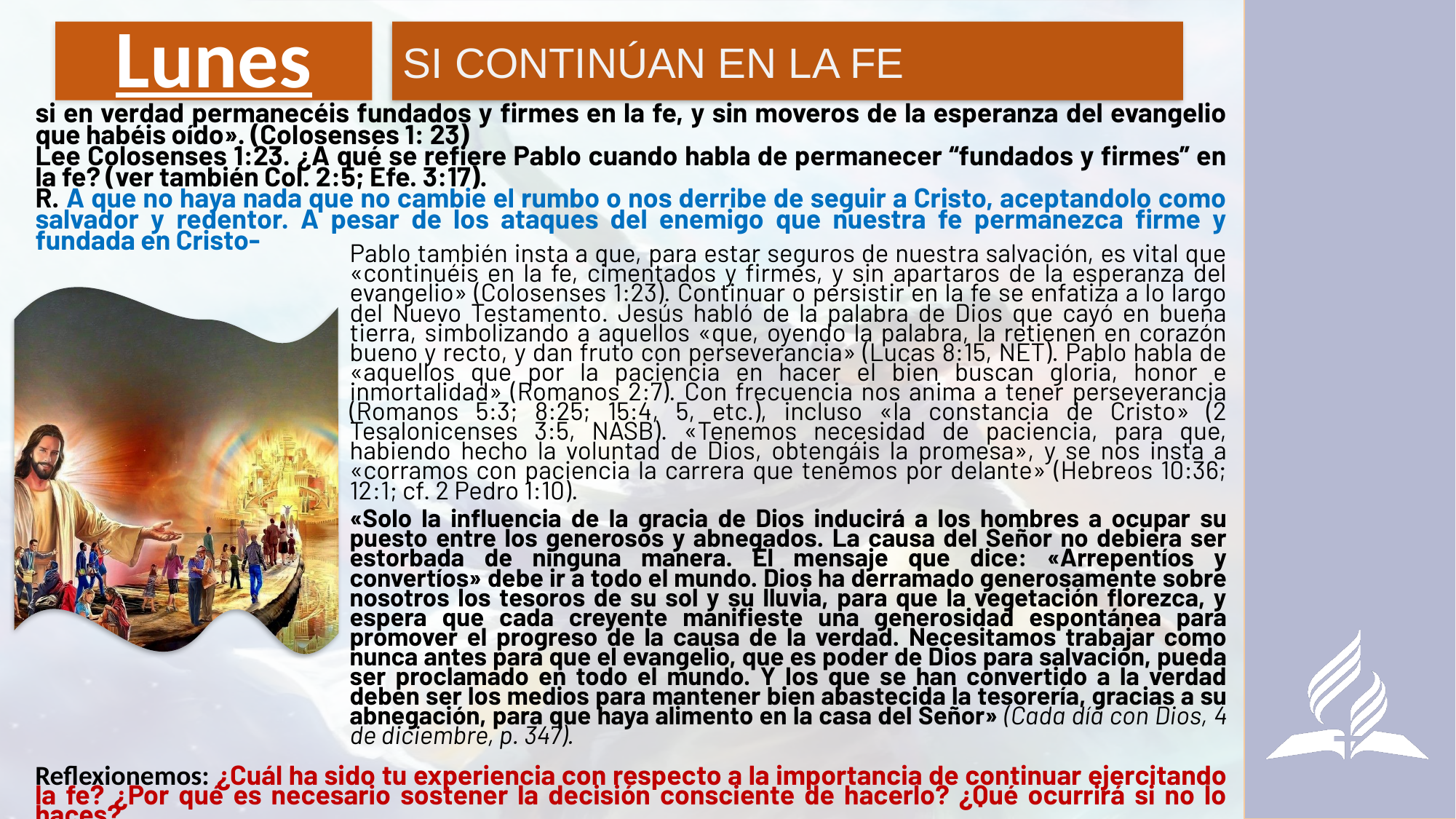

# Lunes
SI CONTINÚAN EN LA FE
si en verdad permanecéis fundados y firmes en la fe, y sin moveros de la esperanza del evangelio que habéis oído». (Colosenses 1: 23)
Lee Colosenses 1:23. ¿A qué se refiere Pablo cuando habla de permanecer “fundados y firmes” en la fe? (ver también Col. 2:5; Efe. 3:17).
R. A que no haya nada que no cambie el rumbo o nos derribe de seguir a Cristo, aceptandolo como salvador y redentor. A pesar de los ataques del enemigo que nuestra fe permanezca firme y fundada en Cristo-
Pablo también insta a que, para estar seguros de nuestra salvación, es vital que «continuéis en la fe, cimentados y firmes, y sin apartaros de la esperanza del evangelio» (Colosenses 1:23). Continuar o persistir en la fe se enfatiza a lo largo del Nuevo Testamento. Jesús habló de la palabra de Dios que cayó en buena tierra, simbolizando a aquellos «que, oyendo la palabra, la retienen en corazón bueno y recto, y dan fruto con perseverancia» (Lucas 8:15, NET). Pablo habla de «aquellos que por la paciencia en hacer el bien buscan gloria, honor e inmortalidad» (Romanos 2:7). Con frecuencia nos anima a tener perseverancia (Romanos 5:3; 8:25; 15:4, 5, etc.), incluso «la constancia de Cristo» (2 Tesalonicenses 3:5, NASB). «Tenemos necesidad de paciencia, para que, habiendo hecho la voluntad de Dios, obtengáis la promesa», y se nos insta a «corramos con paciencia la carrera que tenemos por delante» (Hebreos 10:36; 12:1; cf. 2 Pedro 1:10).
«Solo la influencia de la gracia de Dios inducirá a los hombres a ocupar su puesto entre los generosos y abnegados. La causa del Señor no debiera ser estorbada de ninguna manera. El mensaje que dice: «Arrepentíos y convertíos» debe ir a todo el mundo. Dios ha derramado generosamente sobre nosotros los tesoros de su sol y su lluvia, para que la vegetación florezca, y espera que cada creyente manifieste una generosidad espontánea para promover el progreso de la causa de la verdad. Necesitamos trabajar como nunca antes para que el evangelio, que es poder de Dios para salvación, pueda ser proclamado en todo el mundo. Y los que se han convertido a la verdad deben ser los medios para mantener bien abastecida la tesorería, gracias a su abnegación, para que haya alimento en la casa del Señor» (Cada día con Dios, 4 de diciembre, p. 347).

Reflexionemos: ¿Cuál ha sido tu experiencia con respecto a la importancia de continuar ejercitando la fe? ¿Por qué es necesario sostener la decisión consciente de hacerlo? ¿Qué ocurrirá si no lo haces?